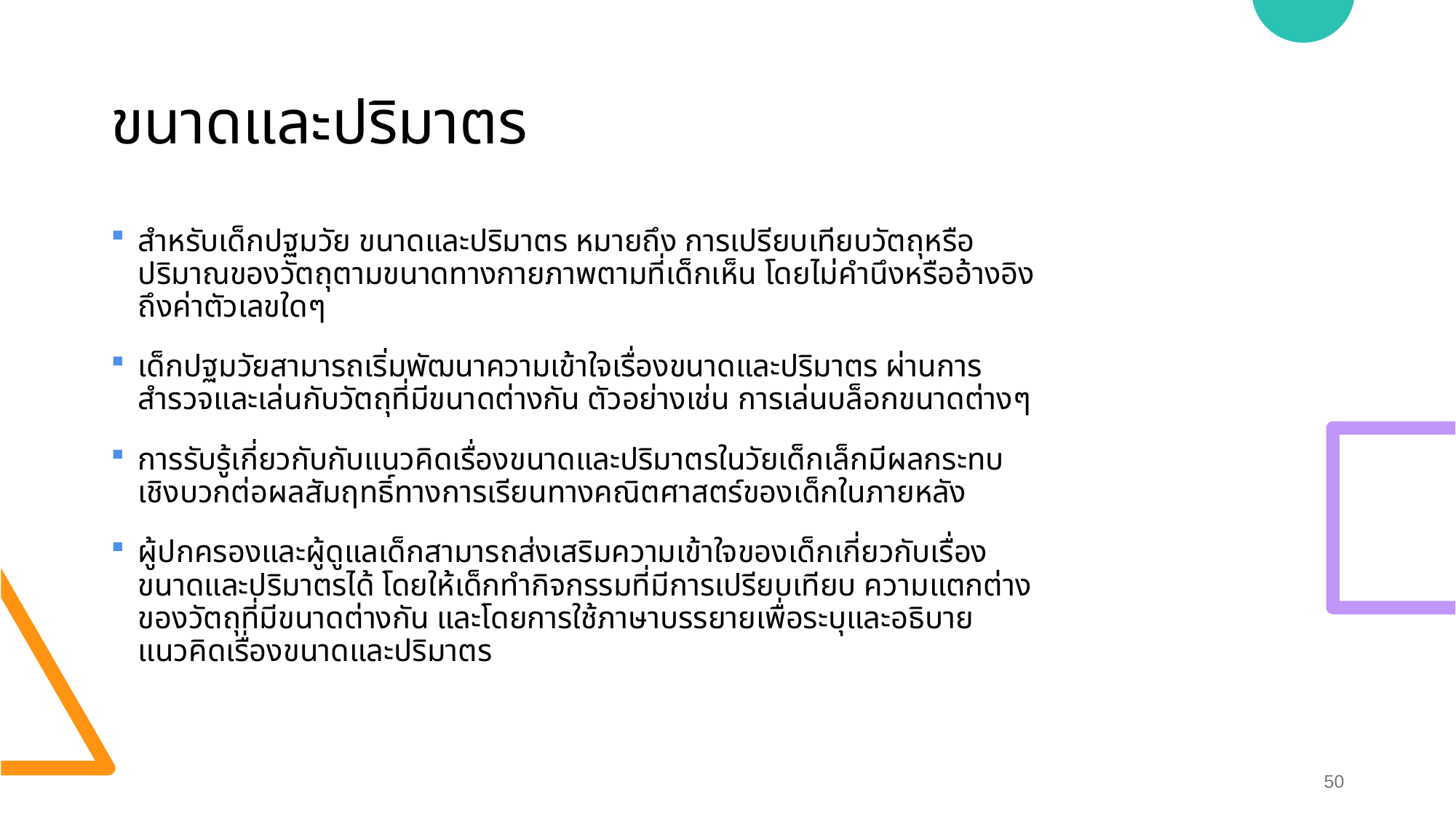

# ขนาดและปริมาตร
สำหรับเด็กปฐมวัย ขนาดและปริมาตร หมายถึง การเปรียบเทียบวัตถุหรือ ปริมาณของวัตถุตามขนาดทางกายภาพตามที่เด็กเห็น โดยไม่คำนึงหรืออ้างอิงถึงค่าตัวเลขใดๆ
เด็กปฐมวัยสามารถเริ่มพัฒนาความเข้าใจเรื่องขนาดและปริมาตร ผ่านการสำรวจและเล่นกับวัตถุที่มีขนาดต่างกัน ตัวอย่างเช่น การเล่นบล็อกขนาดต่างๆ
การรับรู้เกี่ยวกับกับแนวคิดเรื่องขนาดและปริมาตรในวัยเด็กเล็กมีผลกระทบเชิงบวกต่อผลสัมฤทธิ์ทางการเรียนทางคณิตศาสตร์ของเด็กในภายหลัง
ผู้ปกครองและผู้ดูแลเด็กสามารถส่งเสริมความเข้าใจของเด็กเกี่ยวกับเรื่องขนาดและปริมาตรได้ โดยให้เด็กทำกิจกรรมที่มีการเปรียบเทียบ ความแตกต่างของวัตถุที่มีขนาดต่างกัน และโดยการใช้ภาษาบรรยายเพื่อระบุและอธิบายแนวคิดเรื่องขนาดและปริมาตร
50